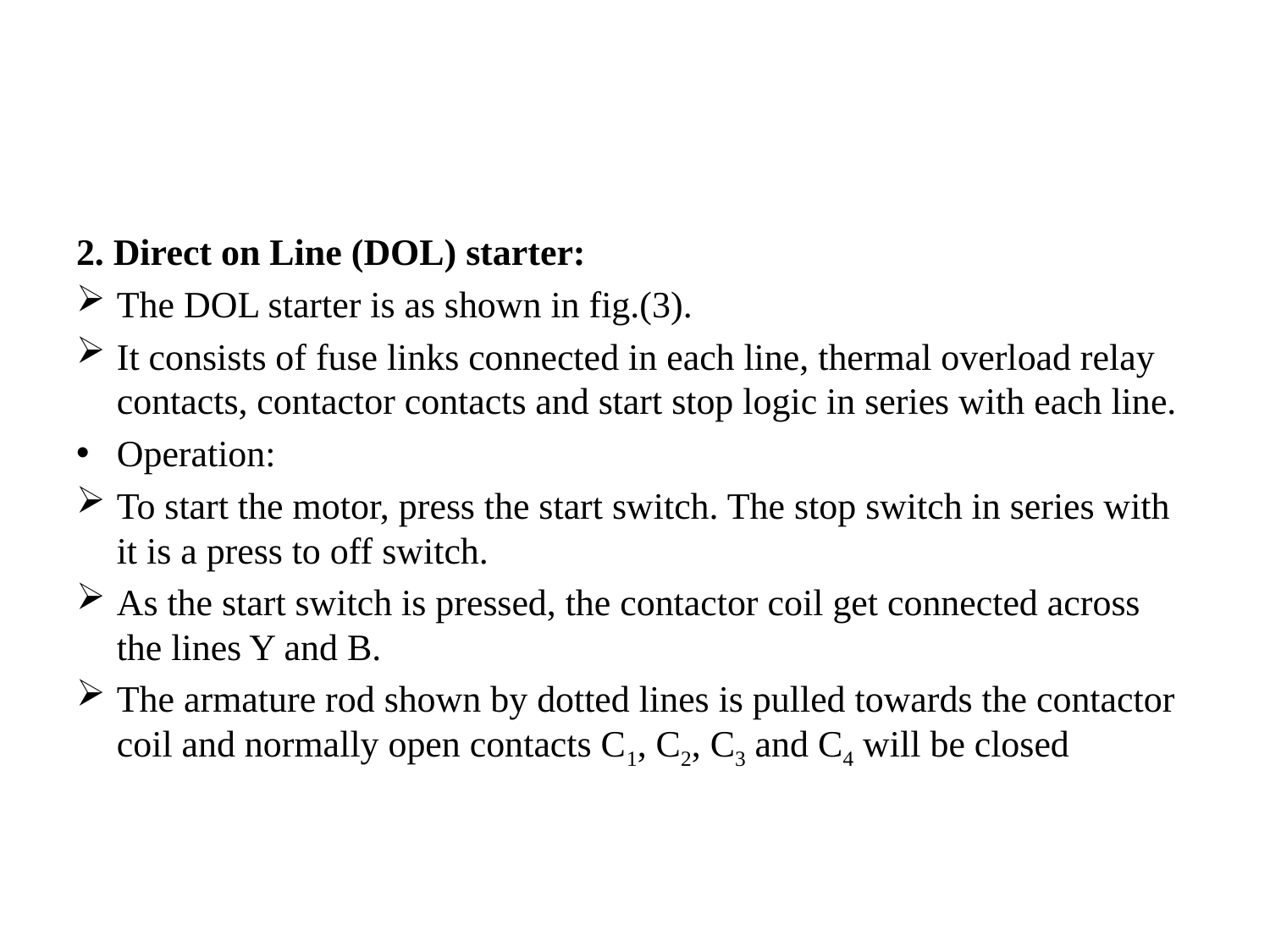

#
2. Direct on Line (DOL) starter:
The DOL starter is as shown in fig.(3).
It consists of fuse links connected in each line, thermal overload relay contacts, contactor contacts and start stop logic in series with each line.
Operation:
To start the motor, press the start switch. The stop switch in series with it is a press to off switch.
As the start switch is pressed, the contactor coil get connected across the lines Y and B.
The armature rod shown by dotted lines is pulled towards the contactor coil and normally open contacts C1, C2, C3 and C4 will be closed